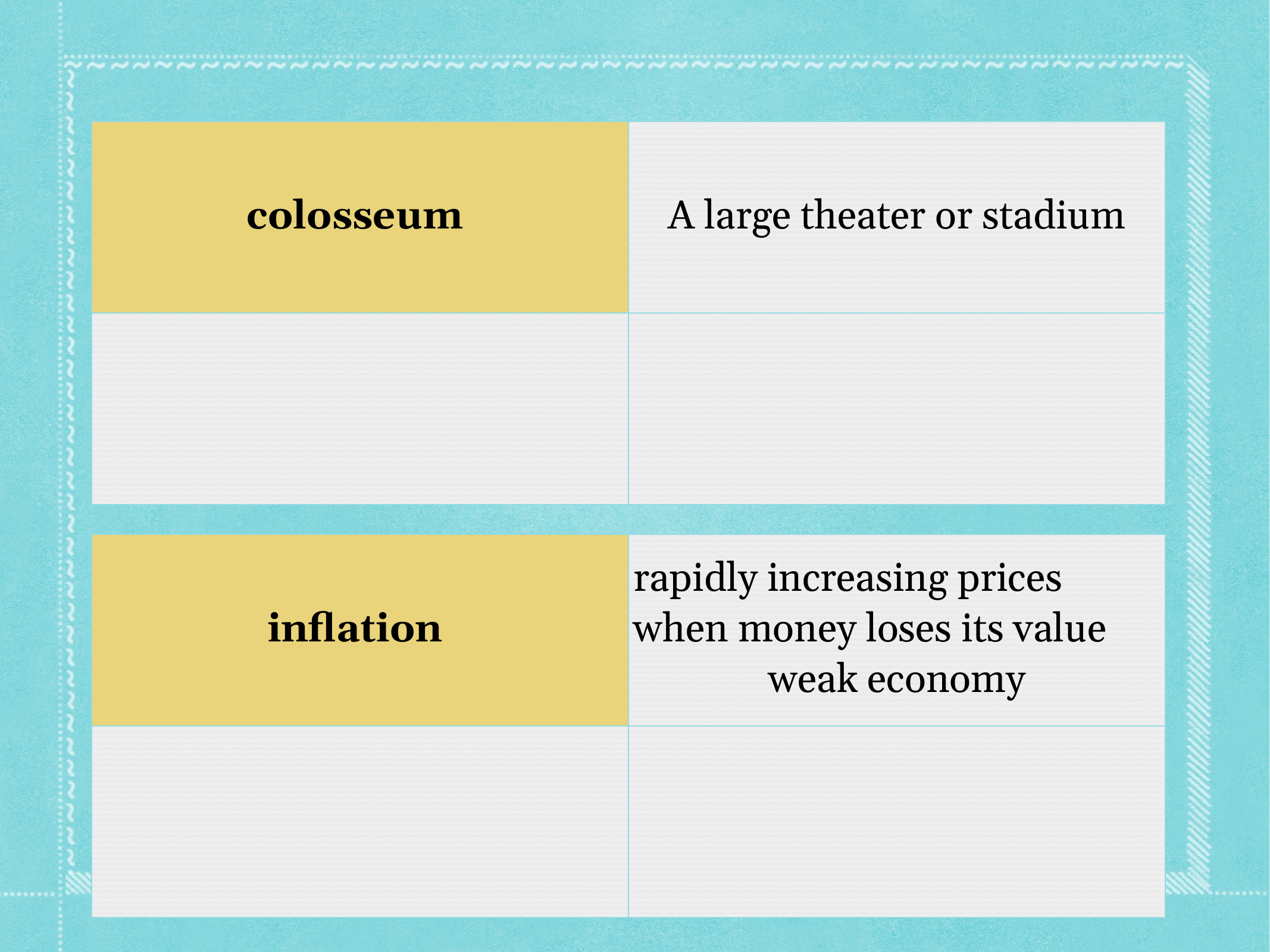

| colosseum | A large theater or stadium |
| --- | --- |
|  |  |
| inflation | rapidly increasing prices when money loses its value weak economy |
| --- | --- |
|  |  |